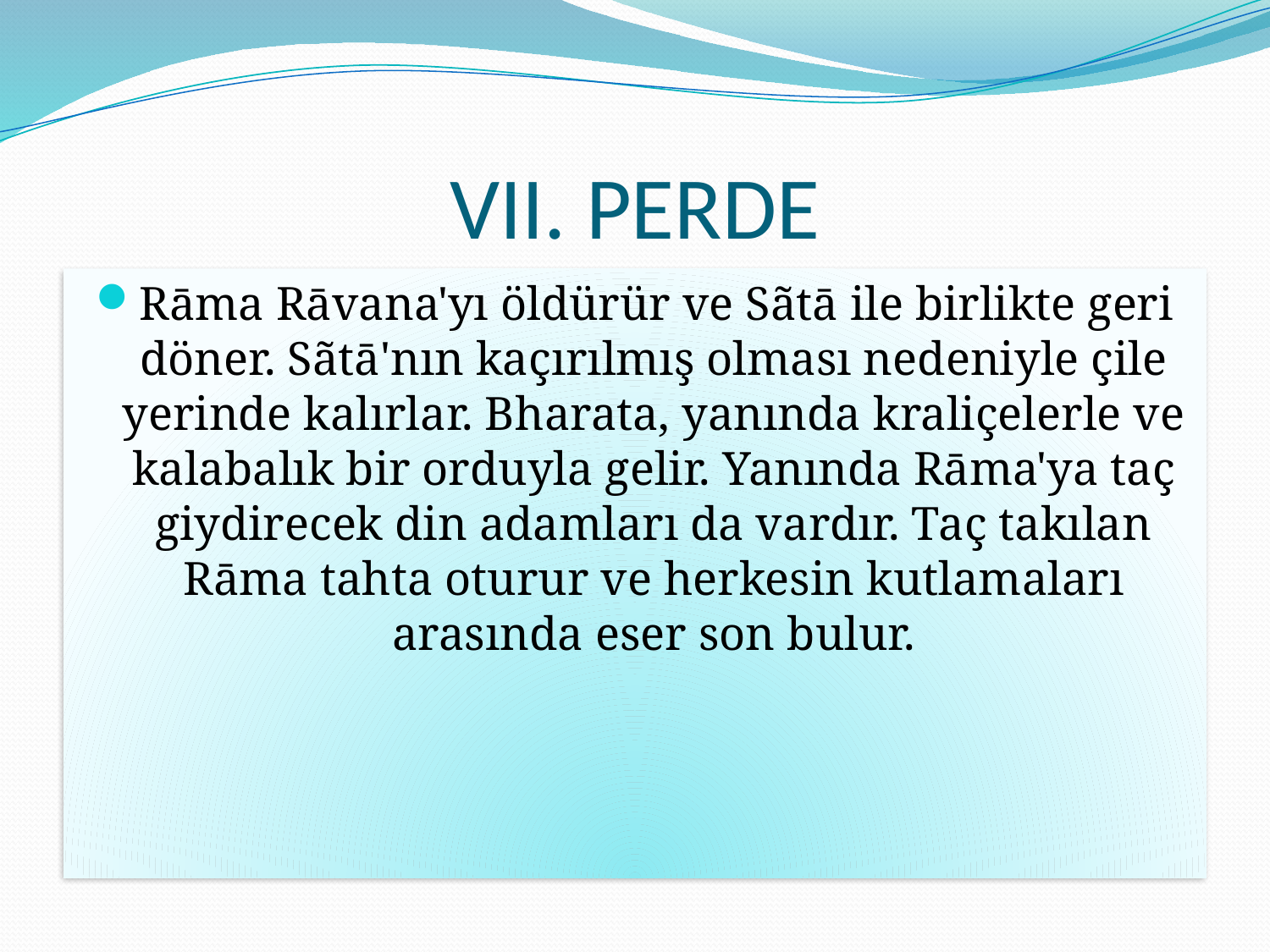

# VII. PERDE
Rāma Rāvana'yı öldürür ve Sãtā ile birlikte geri döner. Sãtā'nın kaçırılmış olması nedeniyle çile yerinde kalırlar. Bharata, yanında kraliçelerle ve kalabalık bir orduyla gelir. Yanında Rāma'ya taç giydirecek din adamları da vardır. Taç takılan Rāma tahta oturur ve herkesin kutlamaları arasında eser son bulur.